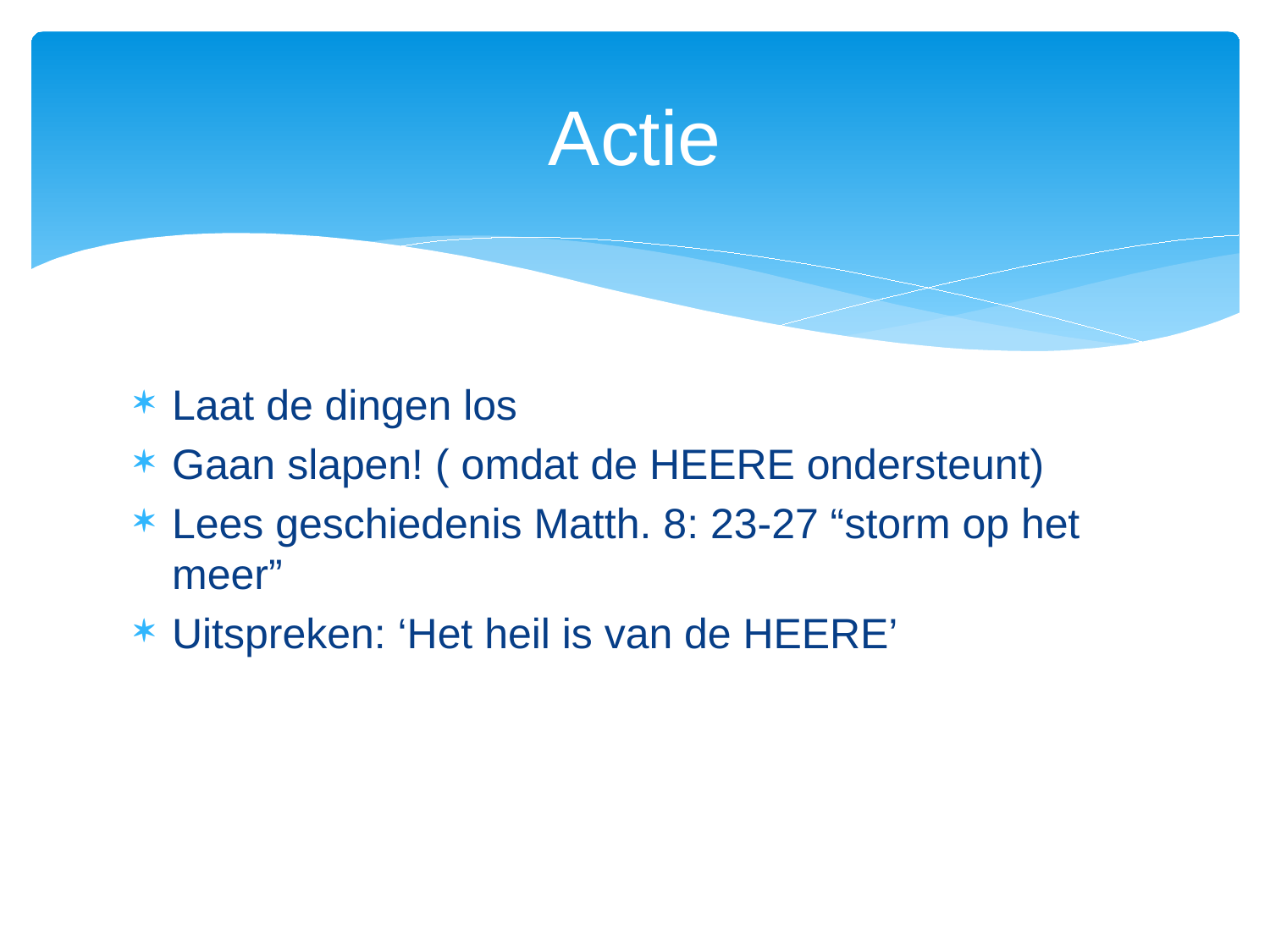

# Actie
Laat de dingen los
Gaan slapen! ( omdat de HEERE ondersteunt)
Lees geschiedenis Matth. 8: 23-27 “storm op het meer”
Uitspreken: ‘Het heil is van de HEERE’